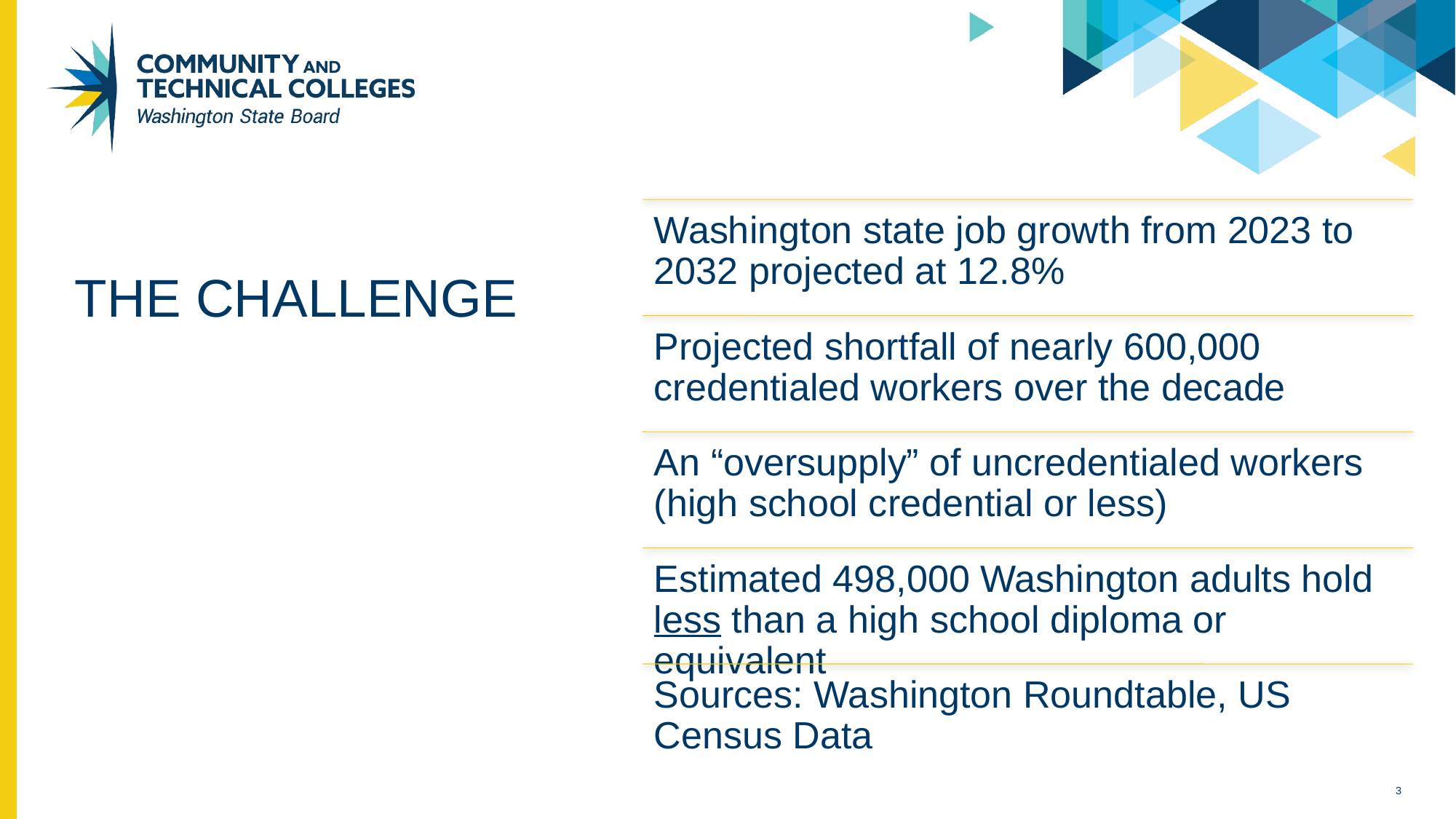

# The challenge
Washington state job growth from 2023 to 2032 projected at 12.8%
Projected shortfall of nearly 600,000 credentialed workers over the decade
An “oversupply” of uncredentialed workers (high school credential or less)
Estimated 498,000 Washington adults hold less than a high school diploma or equivalent
Sources: Washington Roundtable, US Census Data
3